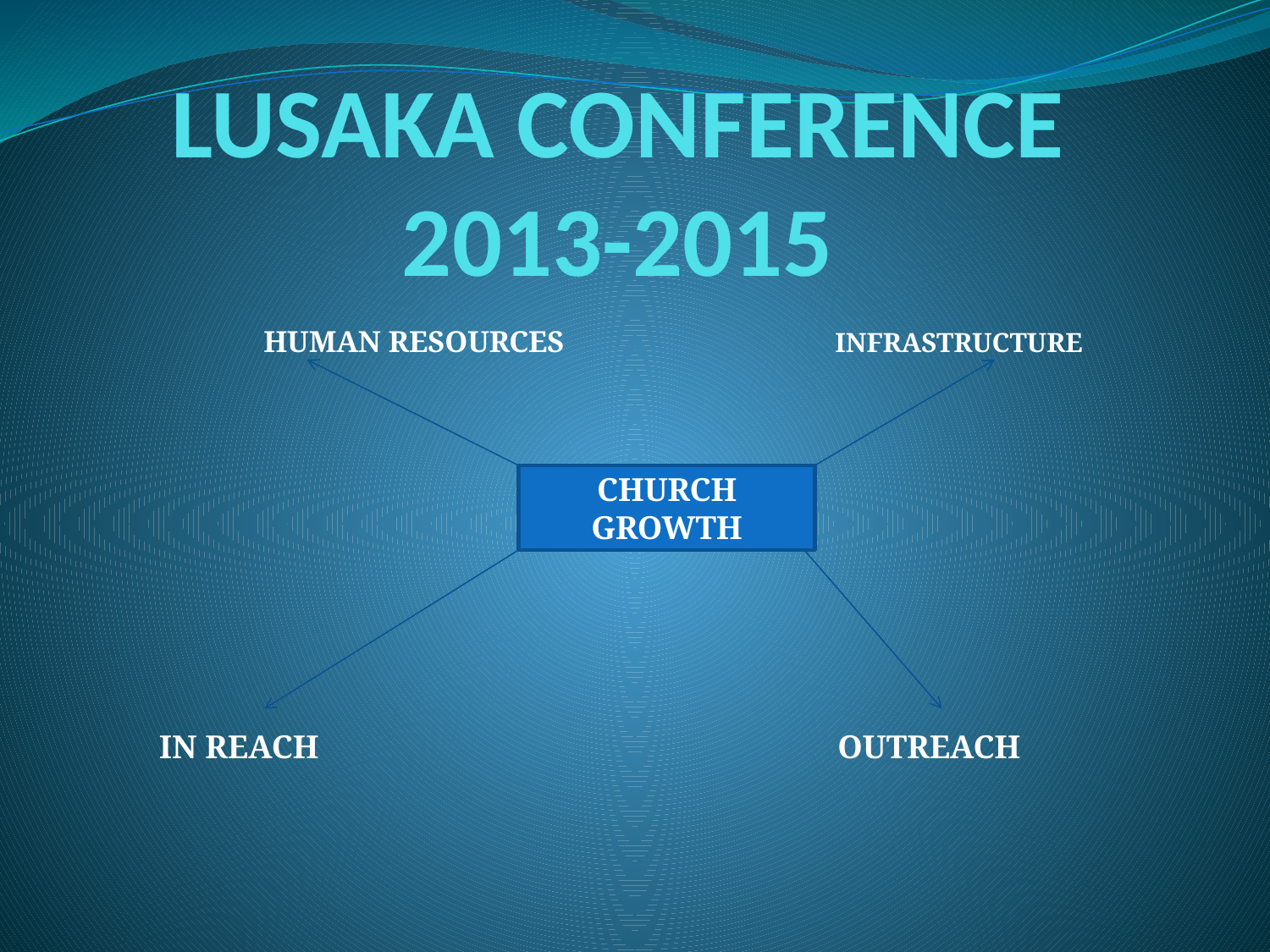

# LUSAKA CONFERENCE 2013-2015
HUMAN RESOURCES		 	INFRASTRUCTURE

 	IN REACH                                                               OUTREACH

CHURCH GROWTH